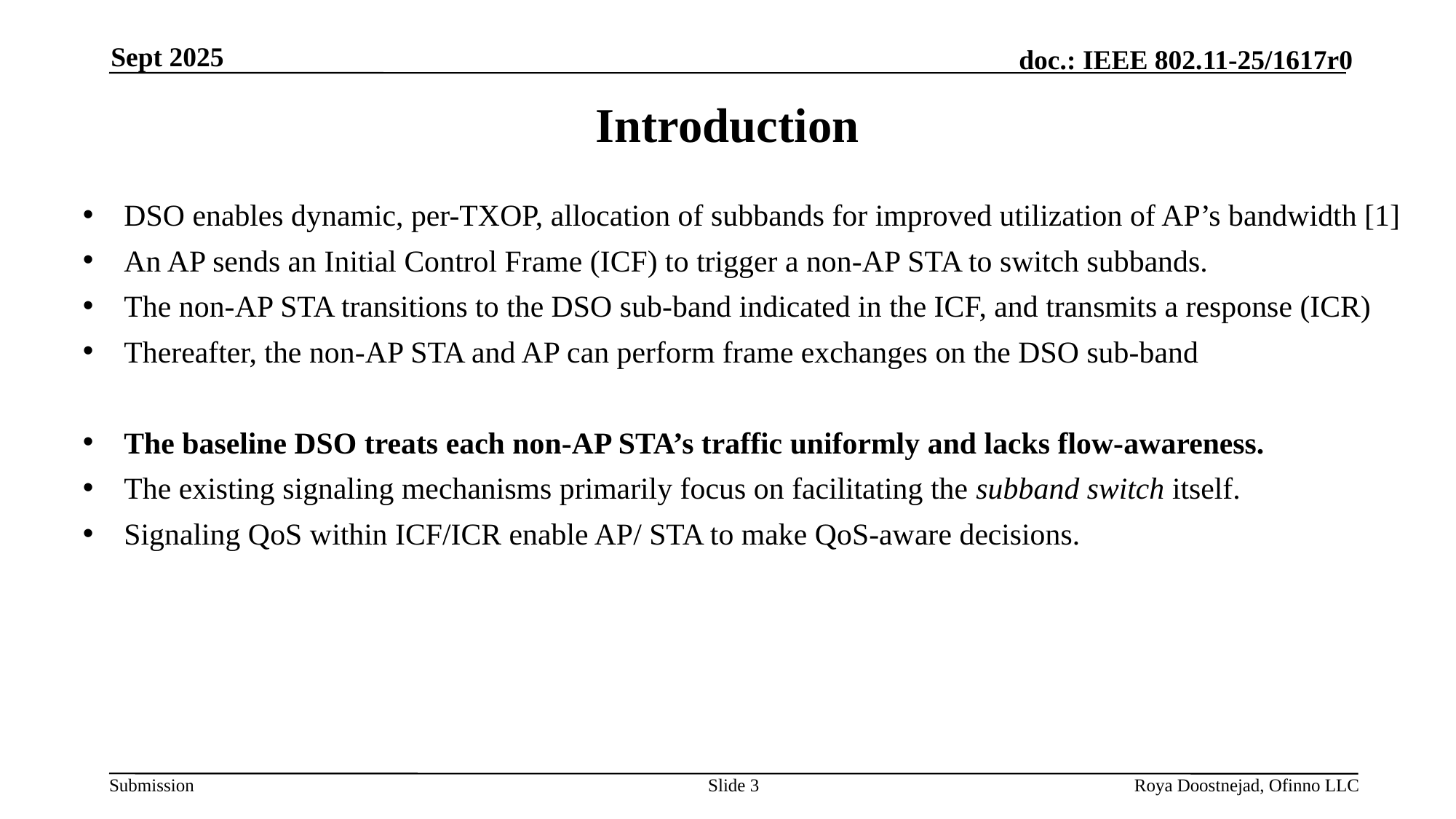

Sept 2025
# Introduction
DSO enables dynamic, per-TXOP, allocation of subbands for improved utilization of AP’s bandwidth [1]
An AP sends an Initial Control Frame (ICF) to trigger a non-AP STA to switch subbands.
The non-AP STA transitions to the DSO sub-band indicated in the ICF, and transmits a response (ICR)
Thereafter, the non-AP STA and AP can perform frame exchanges on the DSO sub-band

The baseline DSO treats each non-AP STA’s traffic uniformly and lacks flow-awareness.
The existing signaling mechanisms primarily focus on facilitating the subband switch itself.
Signaling QoS within ICF/ICR enable AP/ STA to make QoS-aware decisions.

Slide 3
Roya Doostnejad, Ofinno LLC